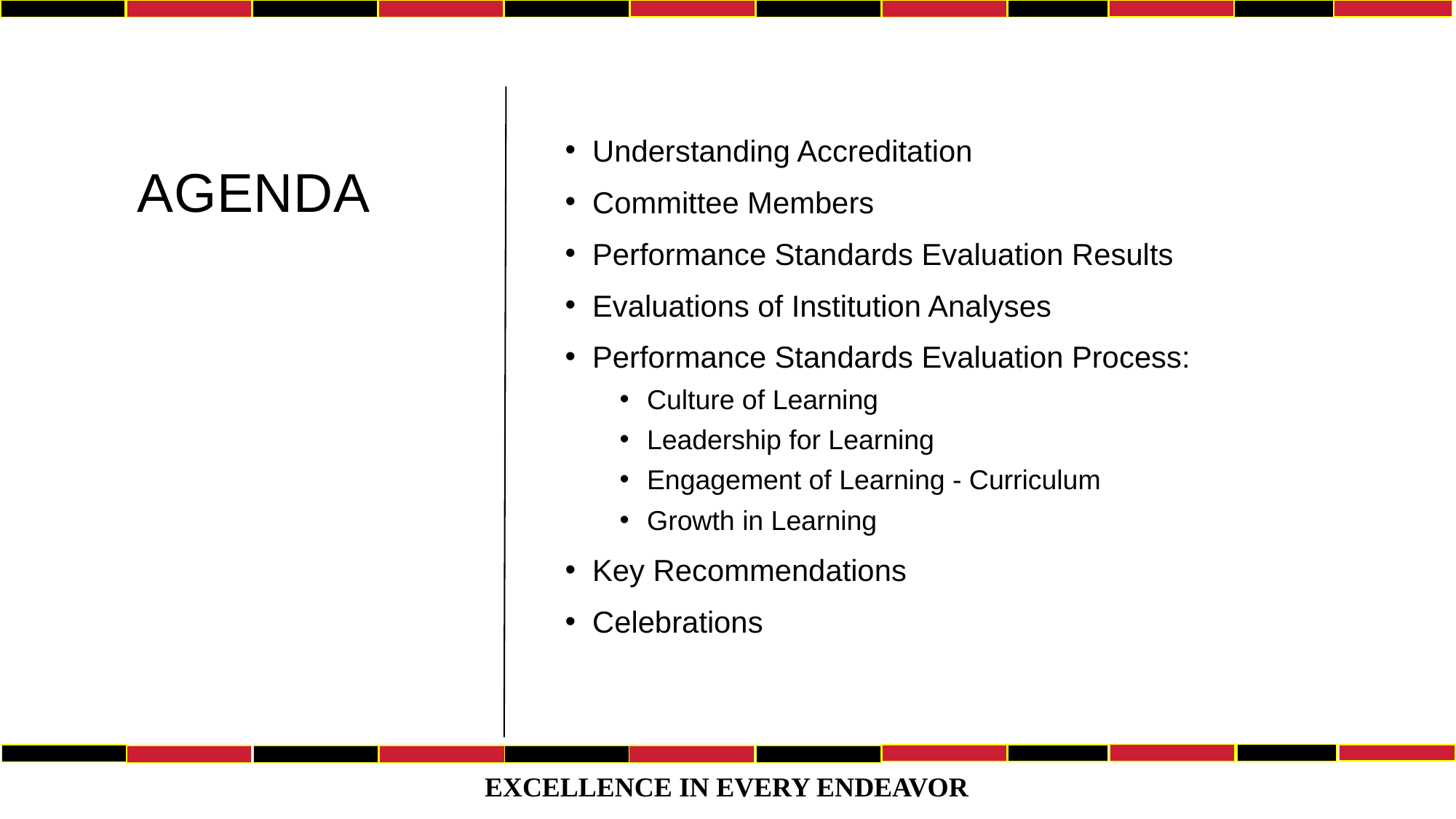

Understanding Accreditation
Committee Members
Performance Standards Evaluation Results
Evaluations of Institution Analyses
Performance Standards Evaluation Process:
Culture of Learning
Leadership for Learning
Engagement of Learning - Curriculum
Growth in Learning
Key Recommendations
Celebrations
# Agenda

EXCELLENCE IN EVERY ENDEAVOR